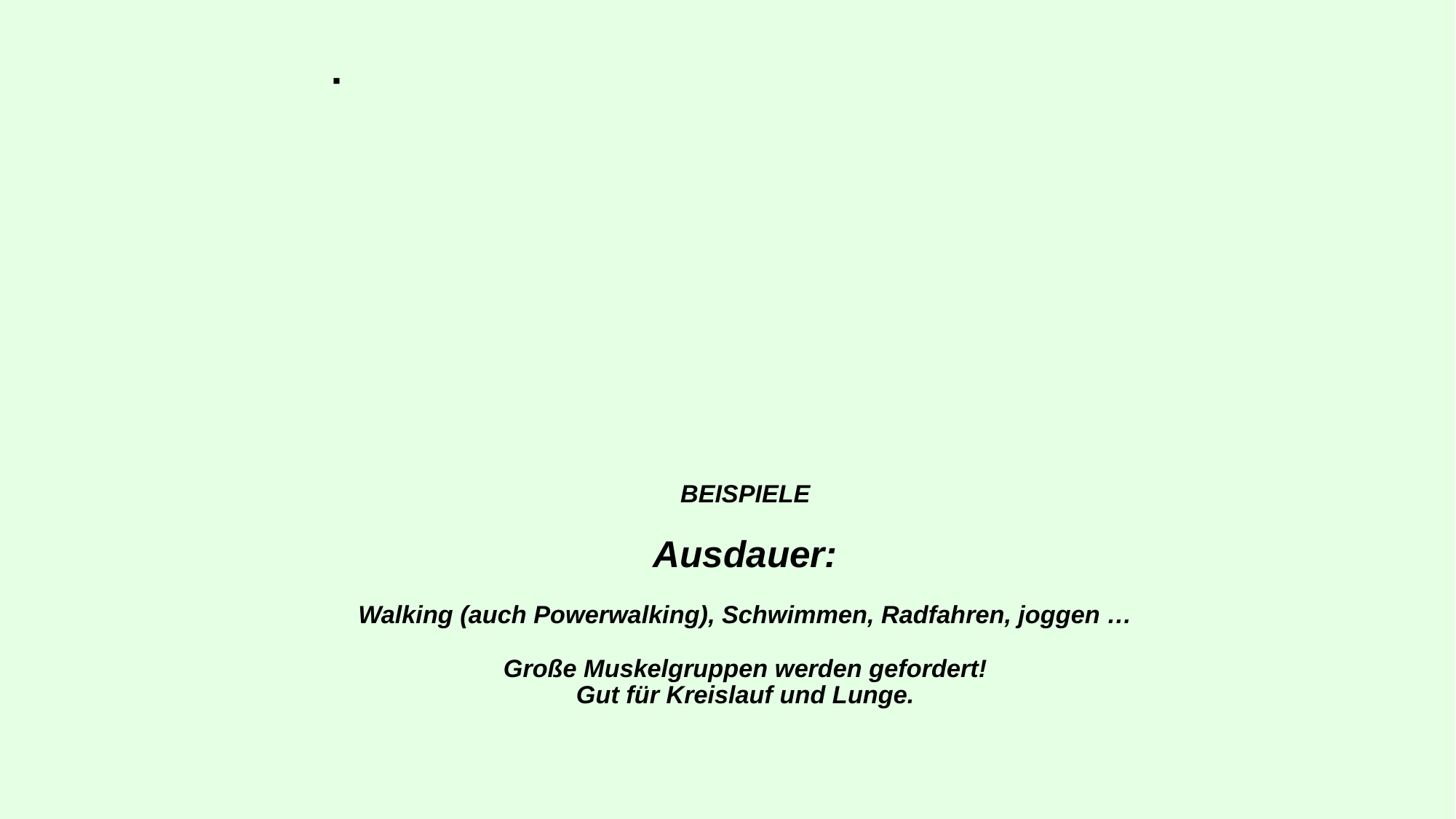

# BEISPIELE Ausdauer: Walking (auch Powerwalking), Schwimmen, Radfahren, joggen … Große Muskelgruppen werden gefordert! Gut für Kreislauf und Lunge.